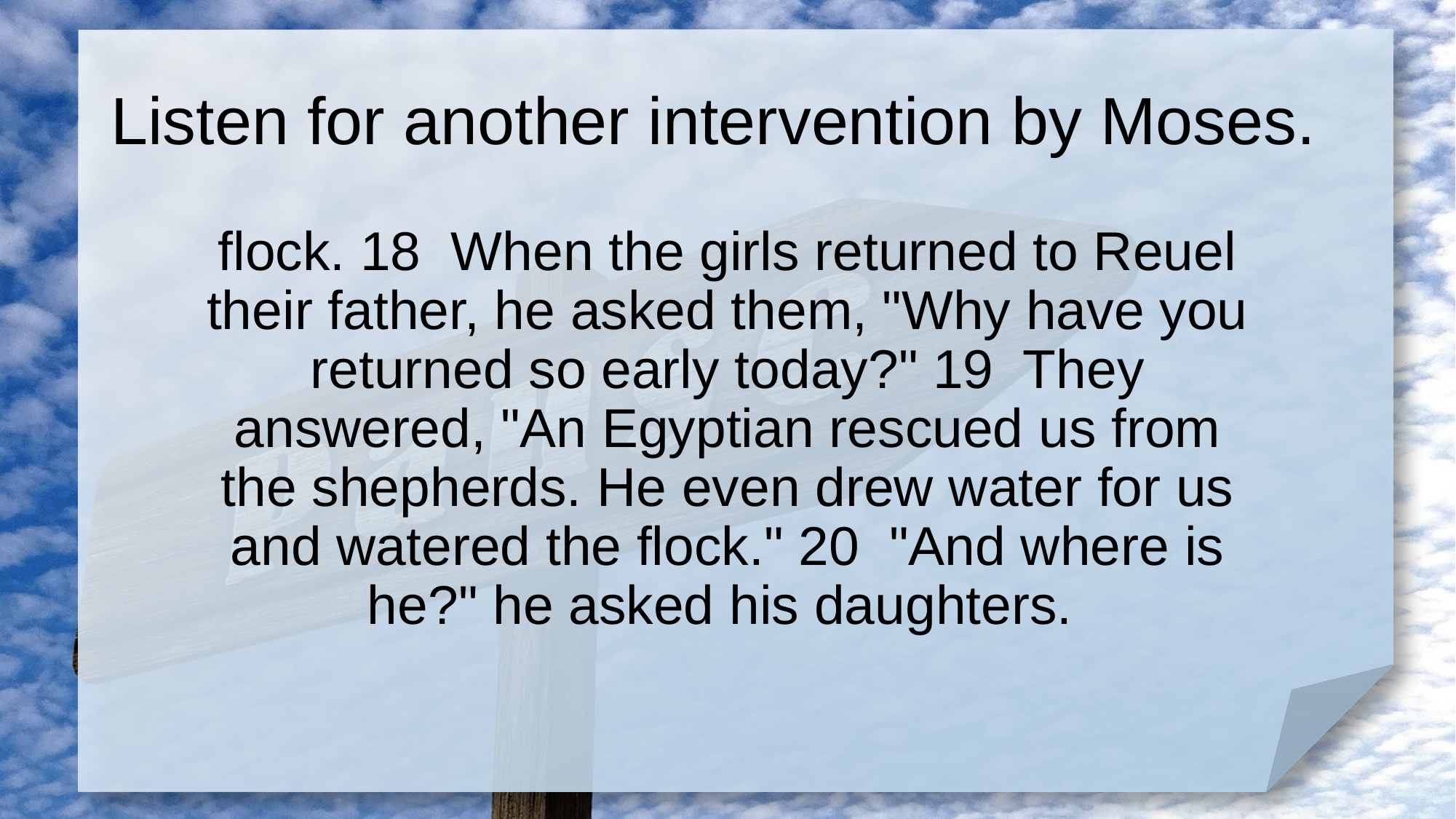

# Listen for another intervention by Moses.
flock. 18  When the girls returned to Reuel their father, he asked them, "Why have you returned so early today?" 19  They answered, "An Egyptian rescued us from the shepherds. He even drew water for us and watered the flock." 20  "And where is he?" he asked his daughters.